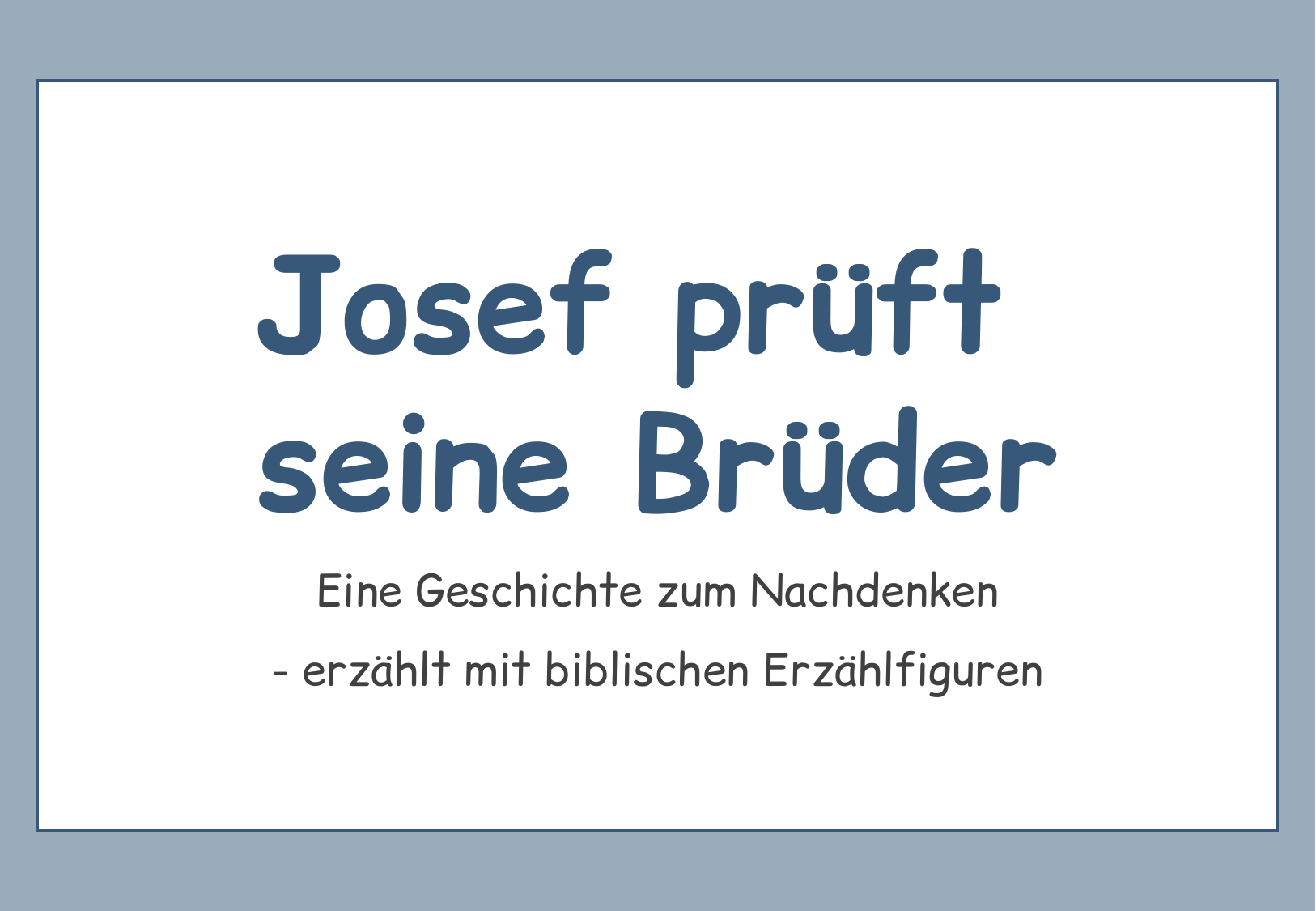

Josef prüft
seine Brüder
Eine Geschichte zum Nachdenken
- erzählt mit biblischen Erzählfiguren